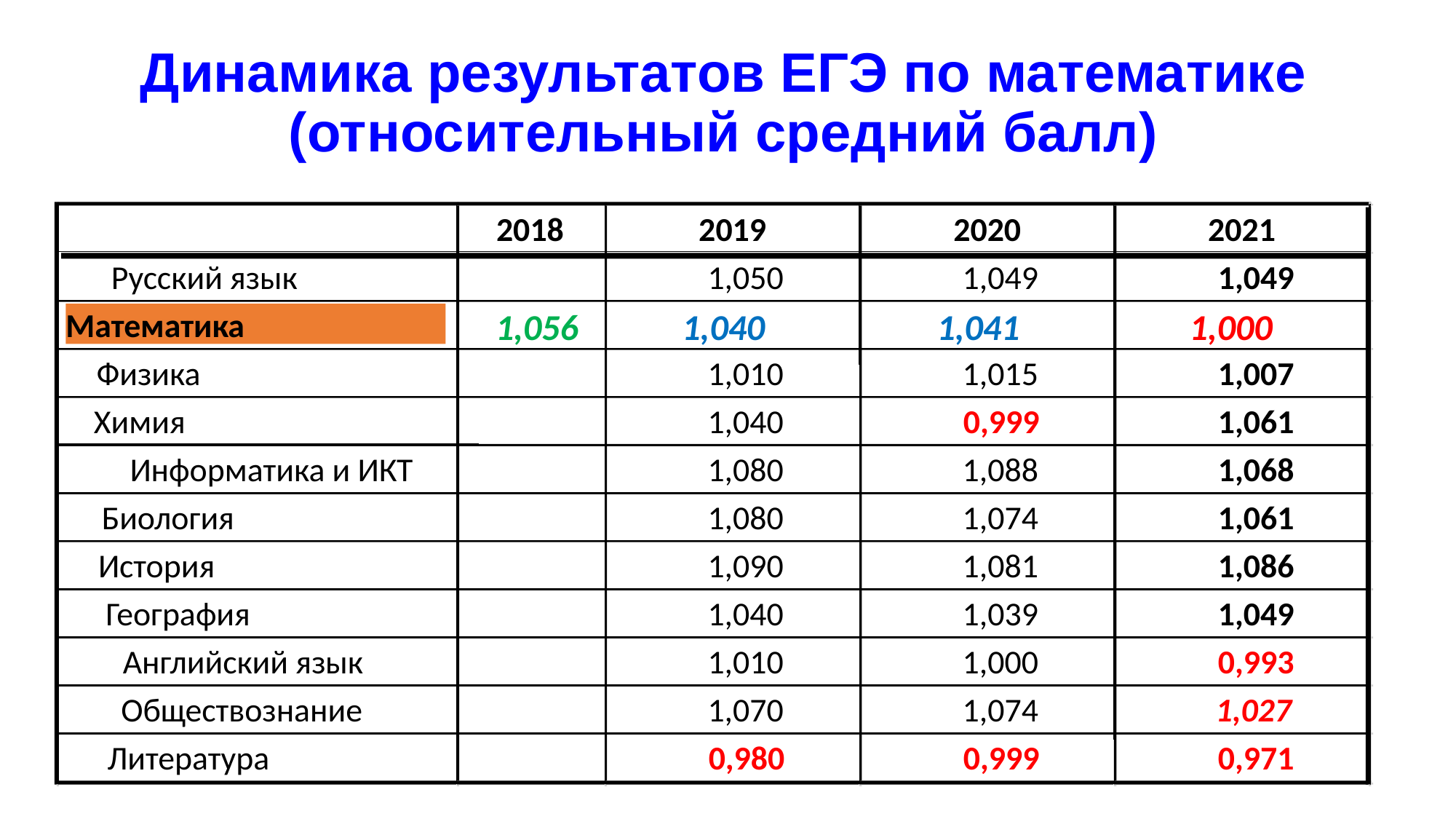

Динамика результатов ЕГЭ по математике
(относительный средний балл)

2018
2019
2020
2021

Русский язык
1,050
1,049
1,049

Математика
1,056
1,040
1,041
1,000

Физика
1,010
1,015
1,007

Химия
1,040
0,999
1,061

Информатика и ИКТ
1,080
1,088
1,068

Биология
1,080
1,074
1,061

История
1,090
1,081
1,086

География
1,040
1,039
1,049

Английский язык
1,010
1,000
0,993

Обществознание
1,070
1,074
1,027

Литература
0,980
0,999
0,971